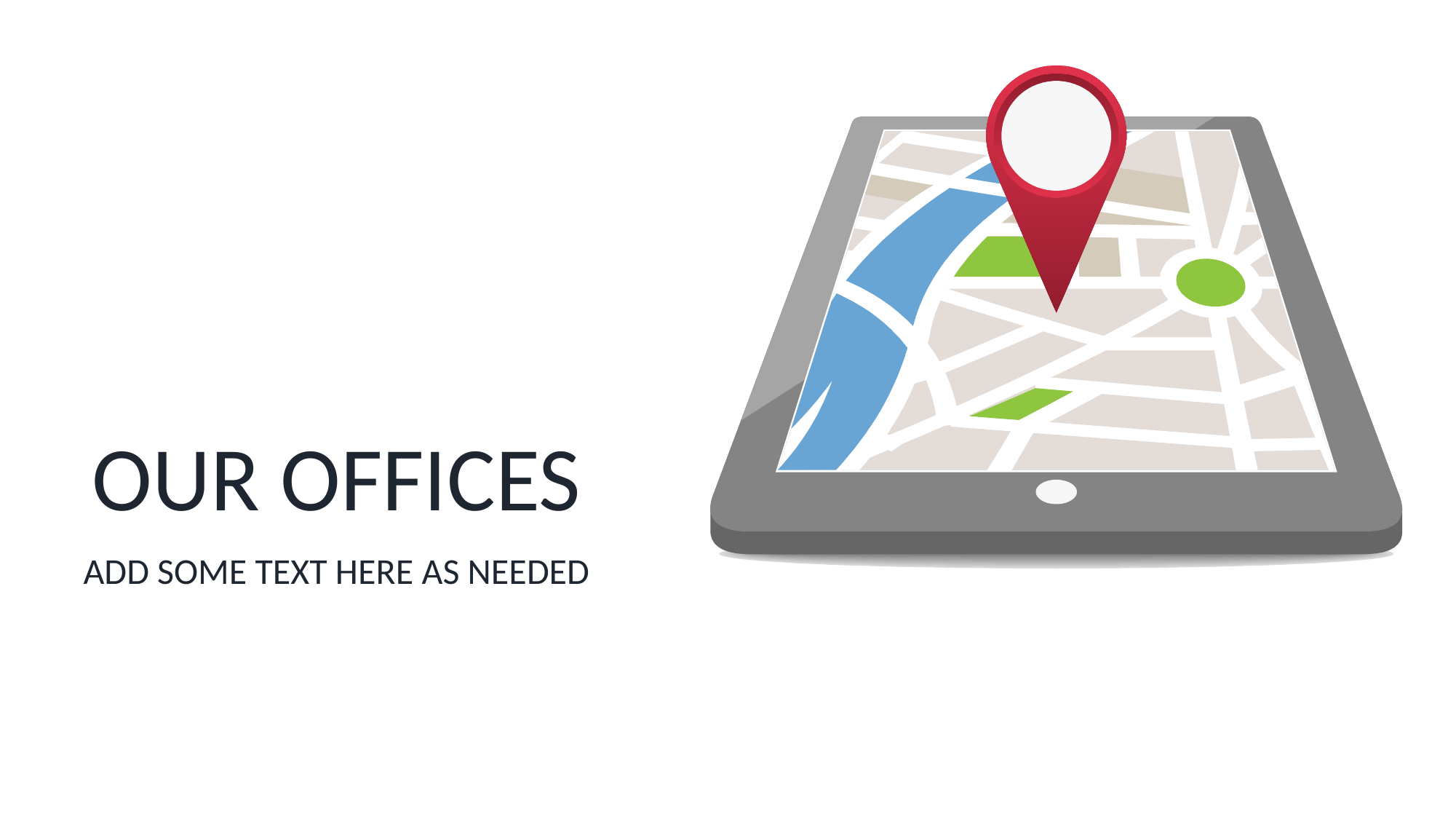

# Our Offices
Add some text here as needed